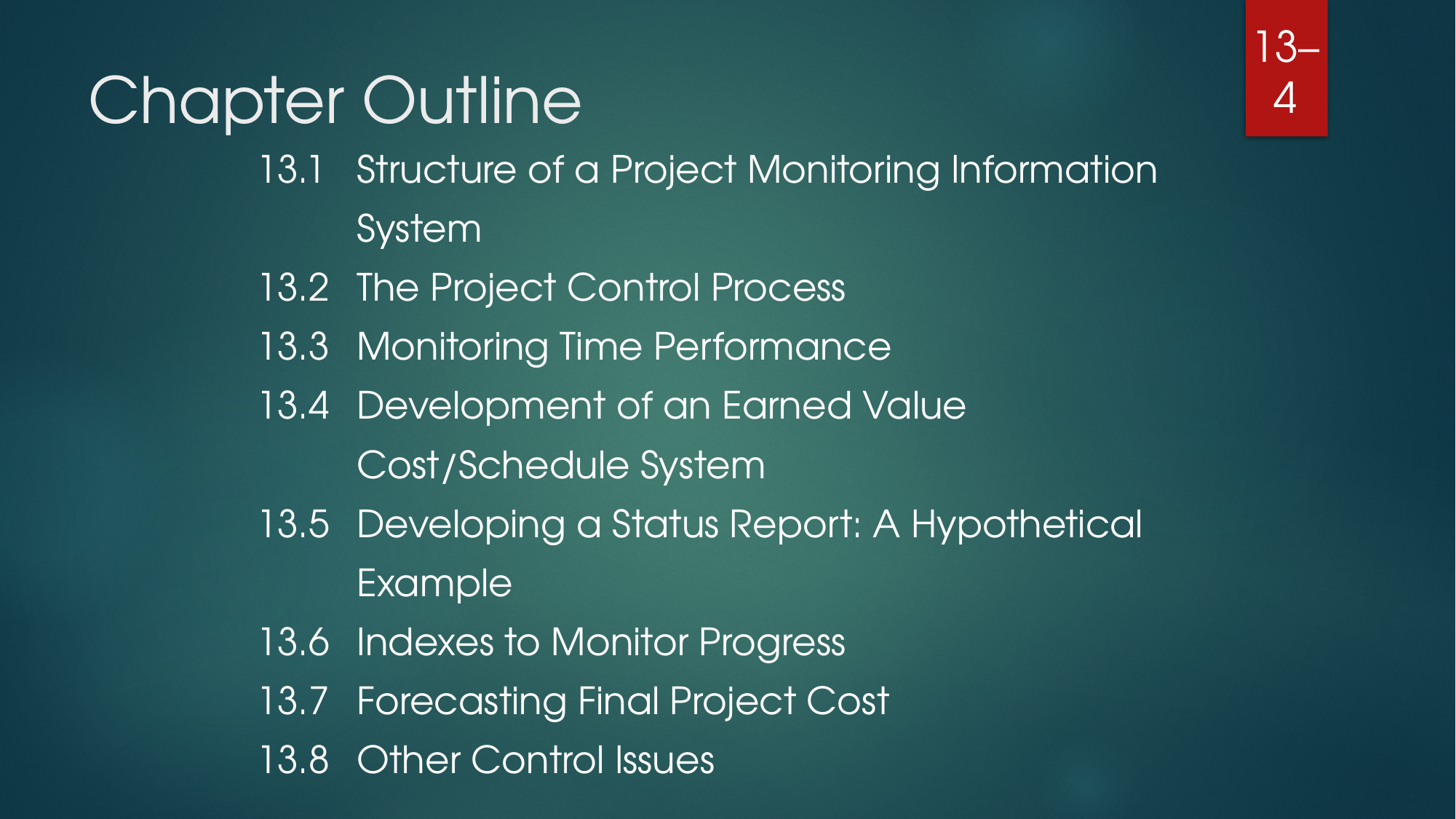

# Chapter Outline
13.1	Structure of a Project Monitoring Information
	System
13.2	The Project Control Process
13.3	Monitoring Time Performance
13.4	Development of an Earned Value
	Cost/Schedule System
13.5	Developing a Status Report: A Hypothetical
	Example
13.6	Indexes to Monitor Progress
13.7	Forecasting Final Project Cost
13.8	Other Control Issues
13–4